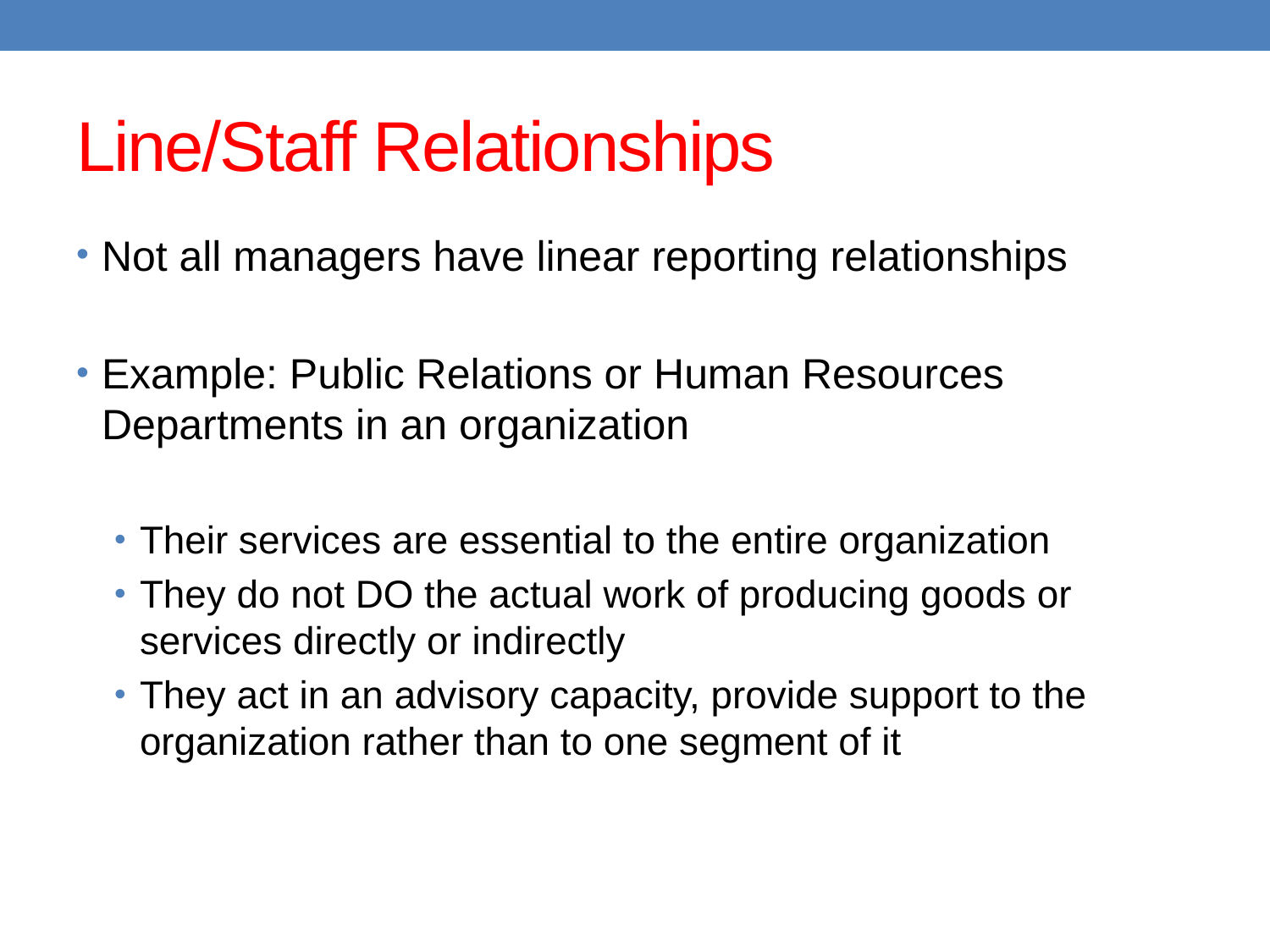

# Line/Staff Relationships
Not all managers have linear reporting relationships

Example: Public Relations or Human Resources Departments in an organization

Their services are essential to the entire organization
They do not DO the actual work of producing goods or services directly or indirectly
They act in an advisory capacity, provide support to the organization rather than to one segment of it